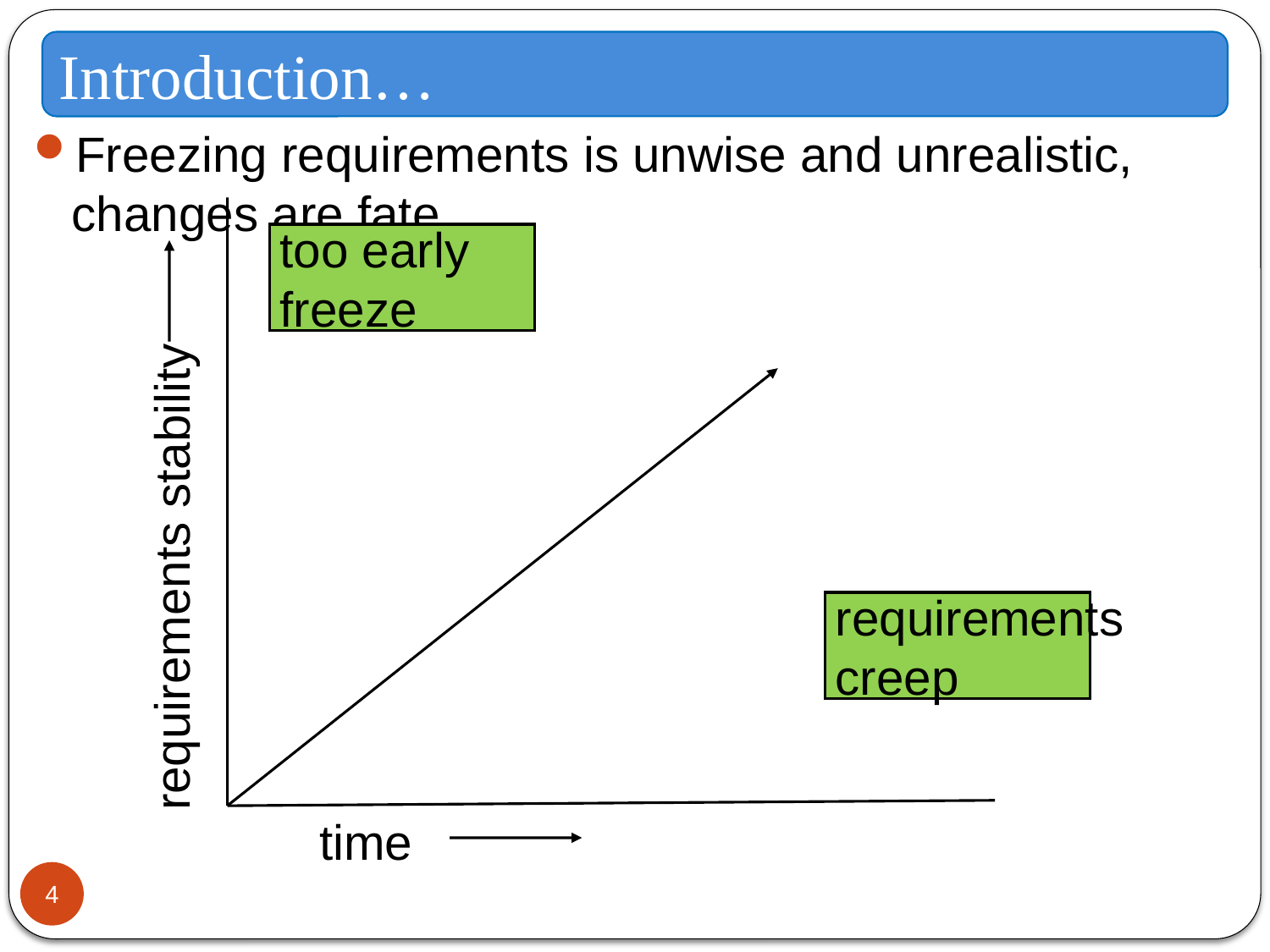

Introduction…
Freezing requirements is unwise and unrealistic, changes are fate.

too early
freeze

requirements stability
requirements
creep

time

4